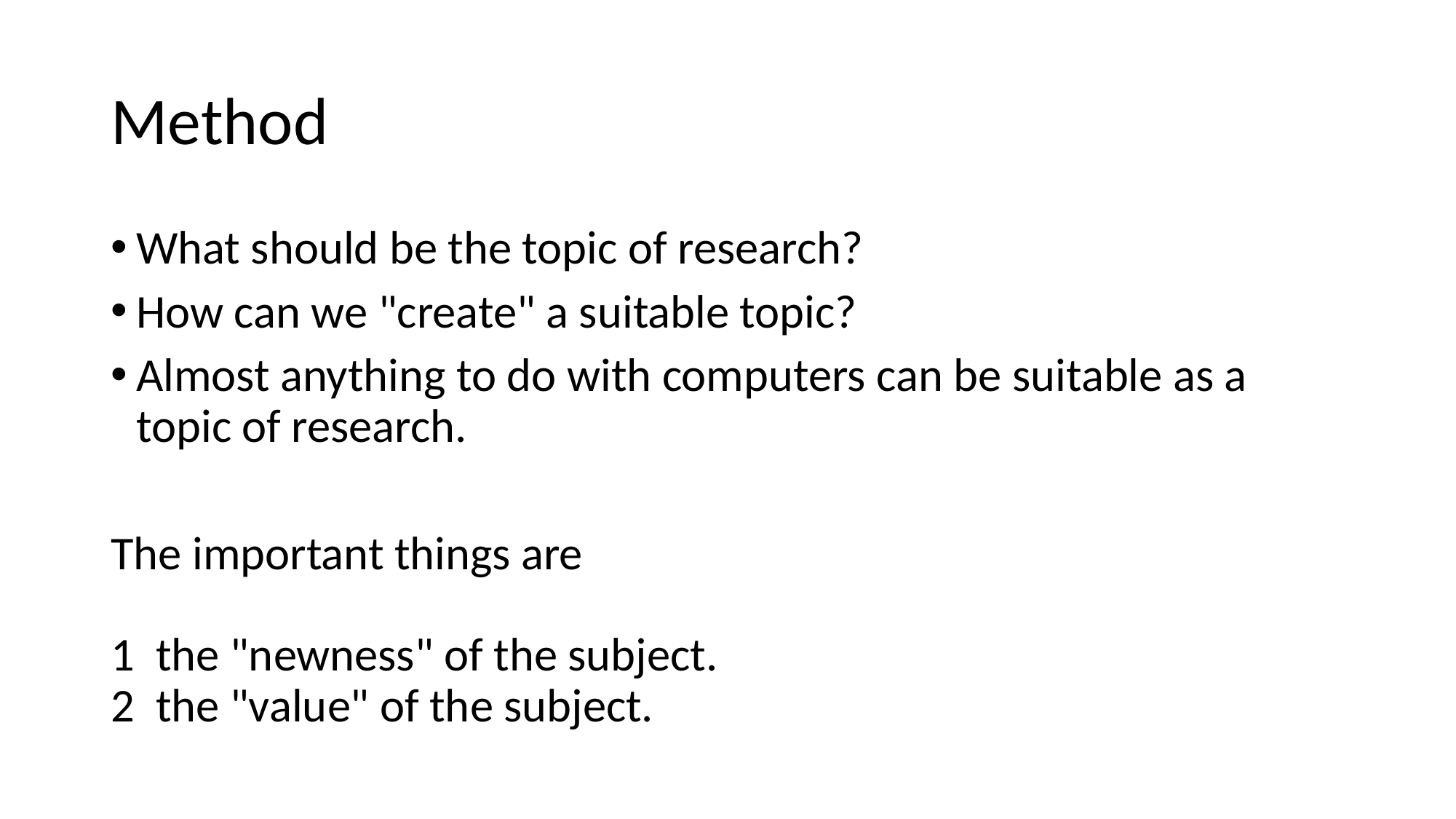

# Method
What should be the topic of research?
How can we "create" a suitable topic?
Almost anything to do with computers can be suitable as a topic of research.

The important things are
1  the "newness" of the subject.  
2  the "value" of the subject.